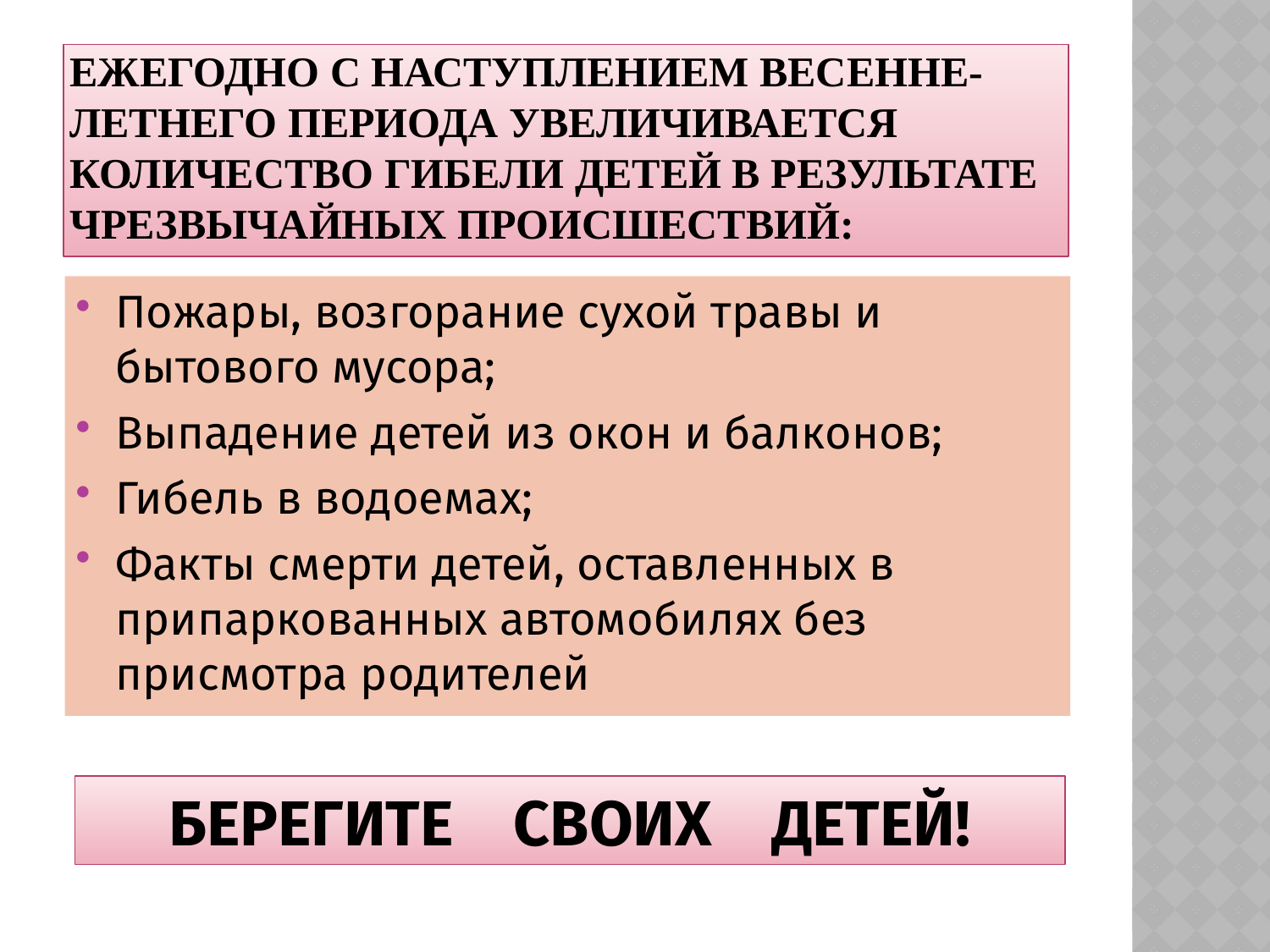

# Ежегодно с наступлением весенне-летнего периода увеличивается количество гибели детей в результате чрезвычайных происшествий:
Пожары, возгорание сухой травы и бытового мусора;
Выпадение детей из окон и балконов;
Гибель в водоемах;
Факты смерти детей, оставленных в припаркованных автомобилях без присмотра родителей
БЕРЕГИТЕ    СВОИХ    ДЕТЕЙ!